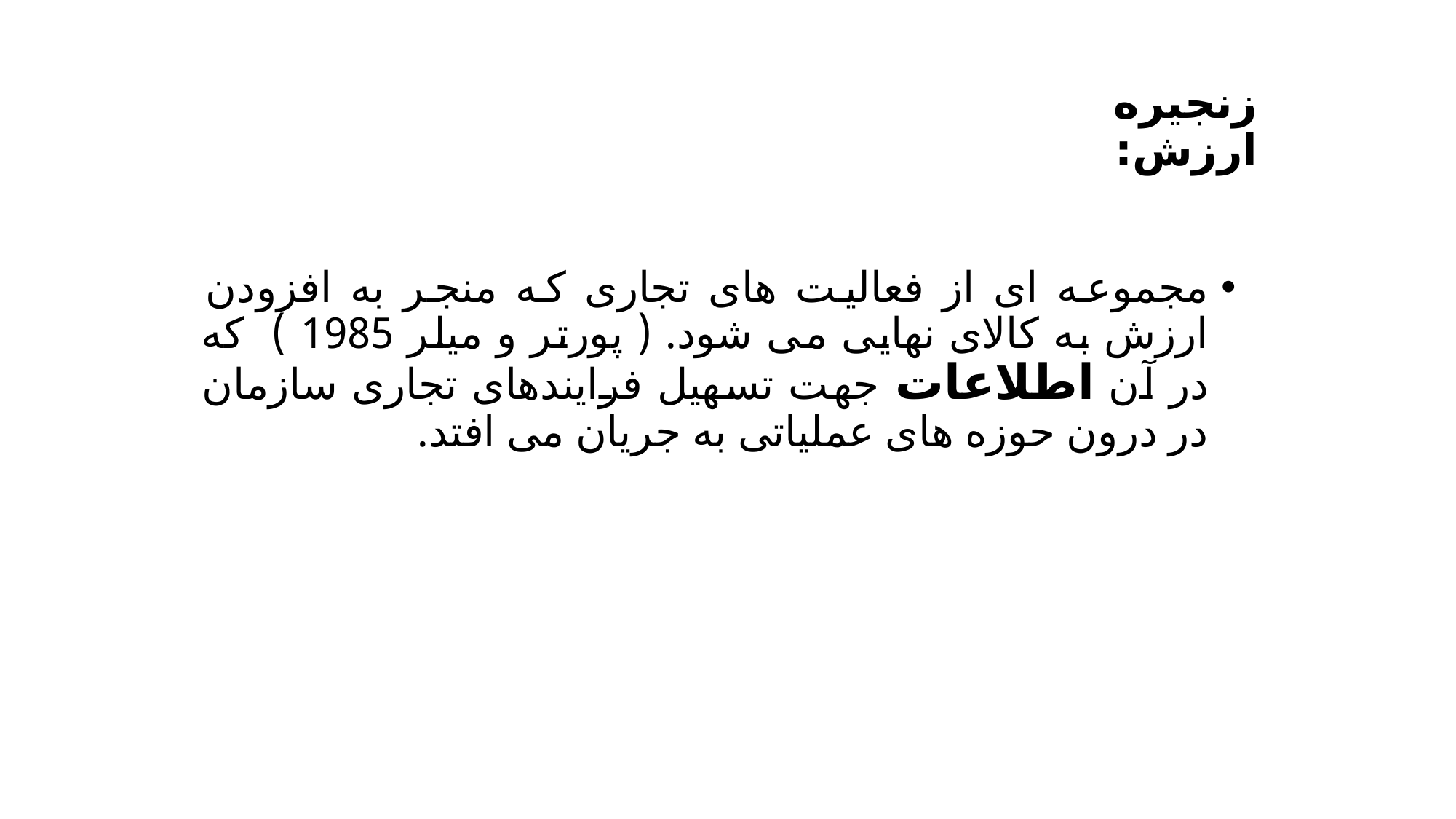

# زنجیره ارزش:
مجموعه ای از فعالیت های تجاری که منجر به افزودن ارزش به کالای نهایی می شود. ( پورتر و میلر 1985 )  که در آن اطلاعات جهت تسهیل فرایندهای تجاری سازمان در درون حوزه های عملیاتی به جریان می افتد.